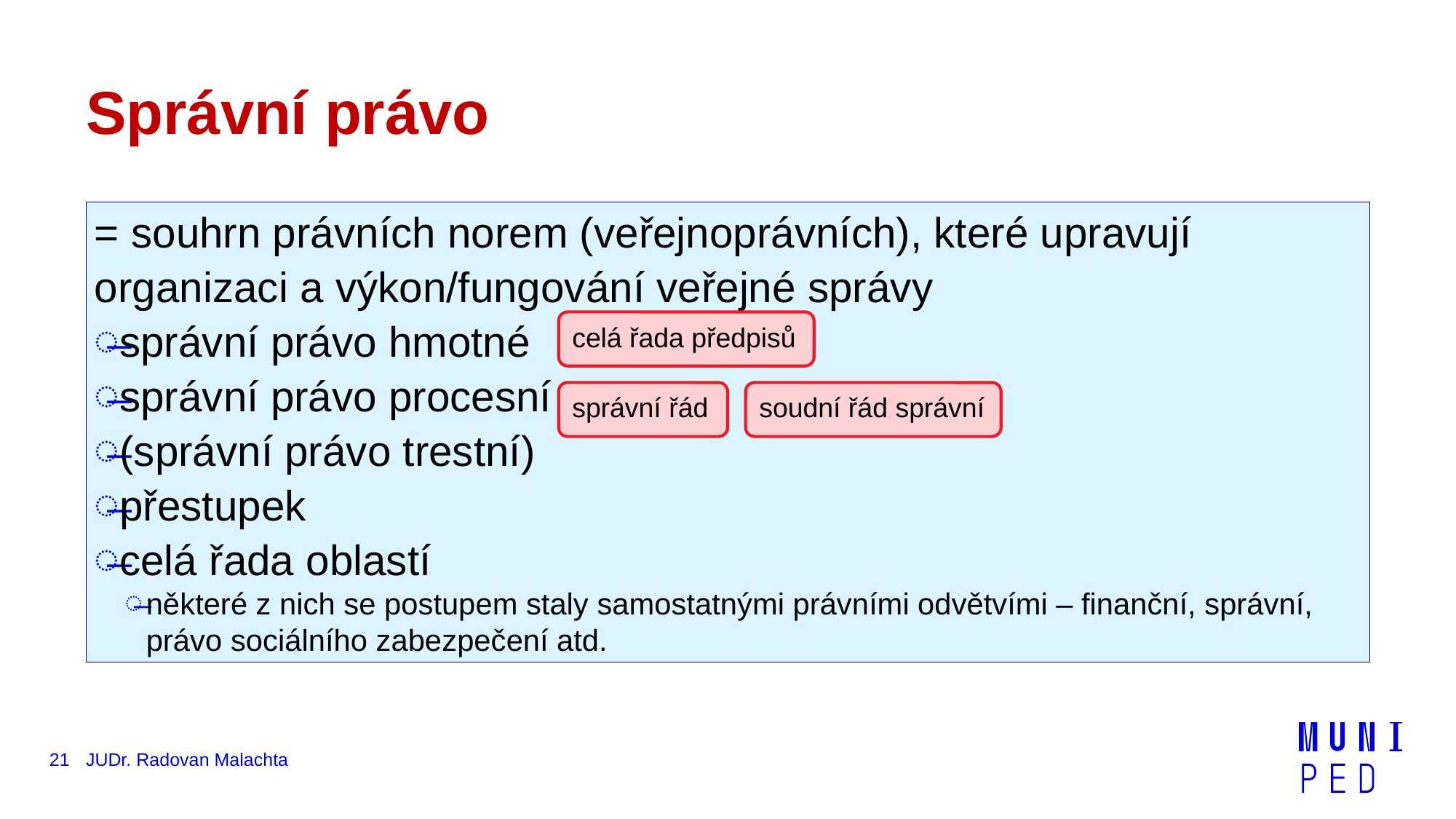

# Správní právo
= souhrn právních norem (veřejnoprávních), které upravují organizaci a výkon/fungování veřejné správy
správní právo hmotné
správní právo procesní
(správní právo trestní)
přestupek
celá řada oblastí
některé z nich se postupem staly samostatnými právními odvětvími – finanční, správní, právo sociálního zabezpečení atd.

celá řada předpisů
soudní řád správní
správní řád
21
JUDr. Radovan Malachta